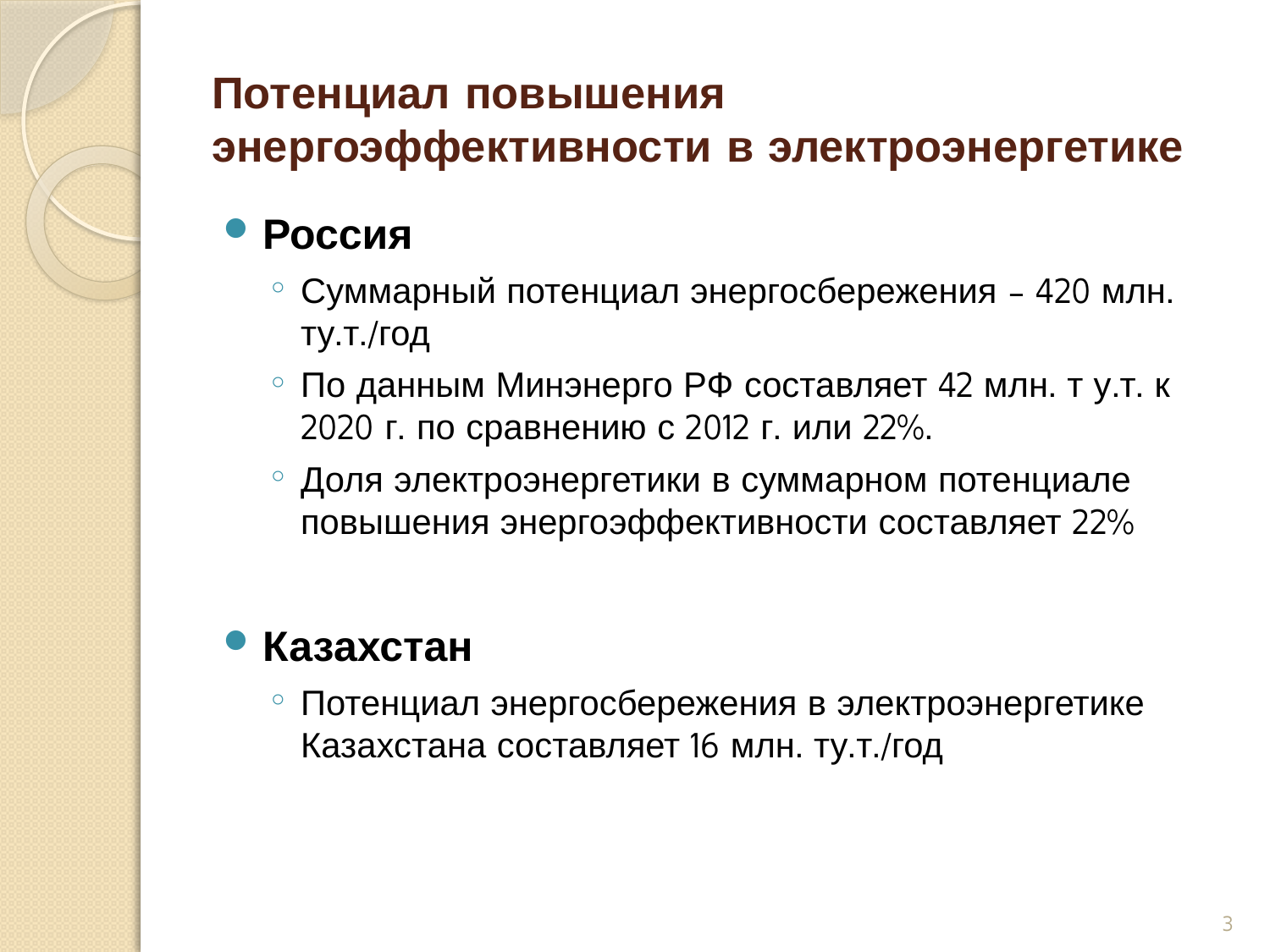

# Потенциал повышения энергоэффективности в электроэнергетике
Россия
Суммарный потенциал энергосбережения – 420 млн. ту.т./год
По данным Минэнерго РФ составляет 42 млн. т у.т. к 2020 г. по сравнению с 2012 г. или 22%.
Доля электроэнергетики в суммарном потенциале повышения энергоэффективности составляет 22%

Казахстан
Потенциал энергосбережения в электроэнергетике Казахстана составляет 16 млн. ту.т./год
3